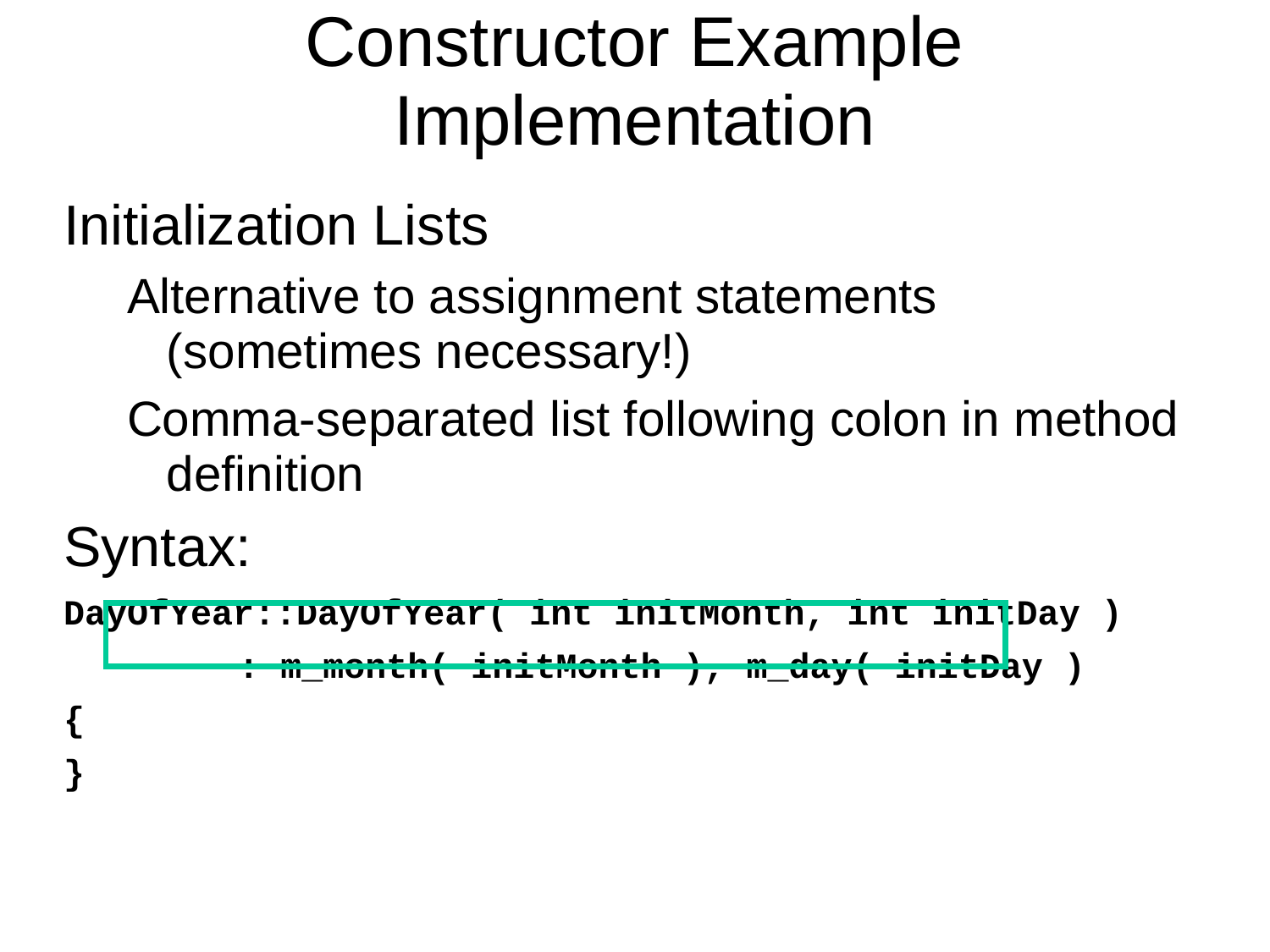

# Constructor Example Implementation
Initialization Lists
Alternative to assignment statements (sometimes necessary!)
Comma-separated list following colon in method definition
Syntax:
DayOfYear::DayOfYear( int initMonth, int initDay )
		: m_month( initMonth ), m_day( initDay )
{
}